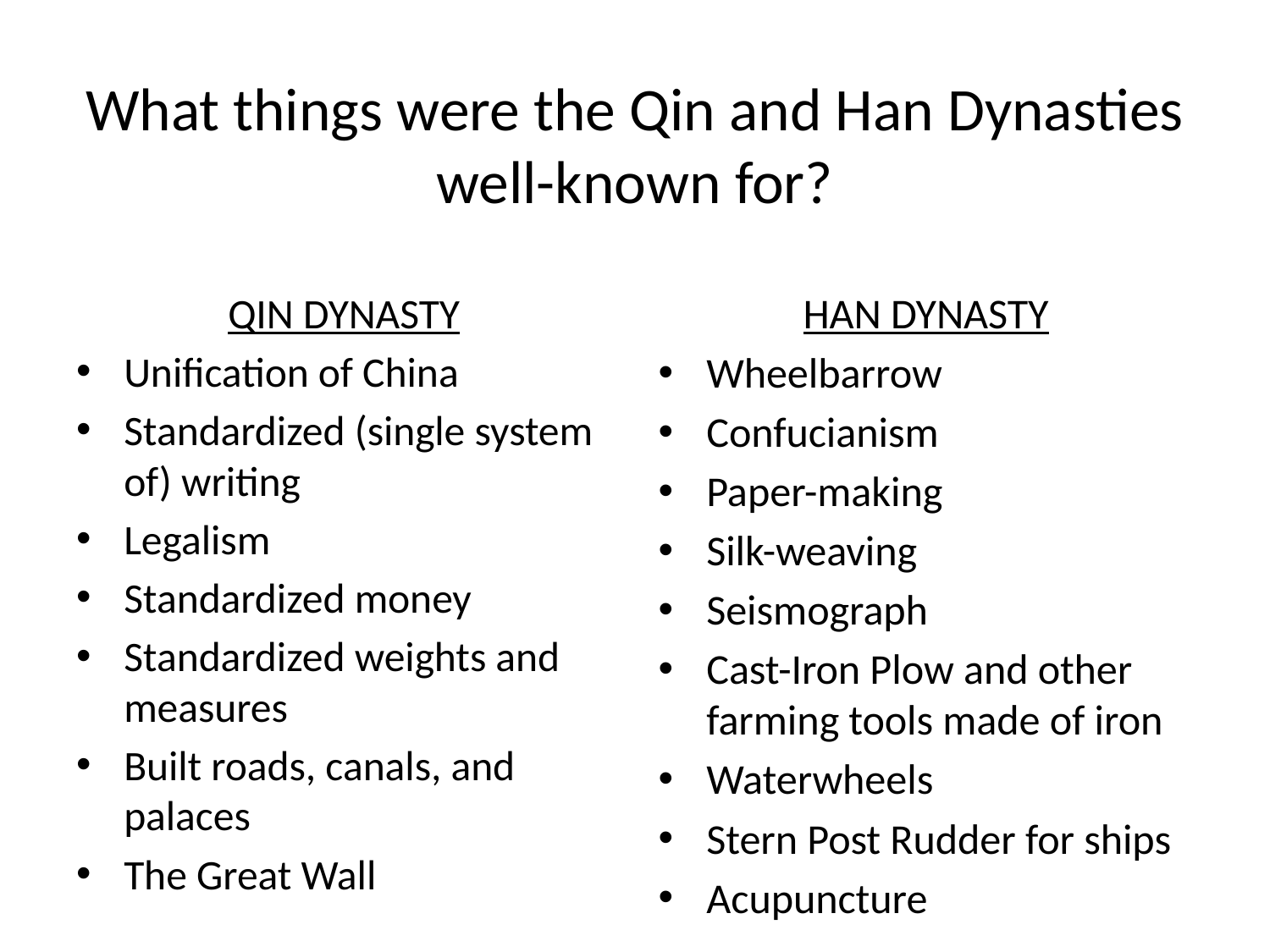

# What things were the Qin and Han Dynasties well-known for?
QIN DYNASTY
Unification of China
Standardized (single system of) writing
Legalism
Standardized money
Standardized weights and measures
Built roads, canals, and palaces
The Great Wall
HAN DYNASTY
Wheelbarrow
Confucianism
Paper-making
Silk-weaving
Seismograph
Cast-Iron Plow and other farming tools made of iron
Waterwheels
Stern Post Rudder for ships
Acupuncture